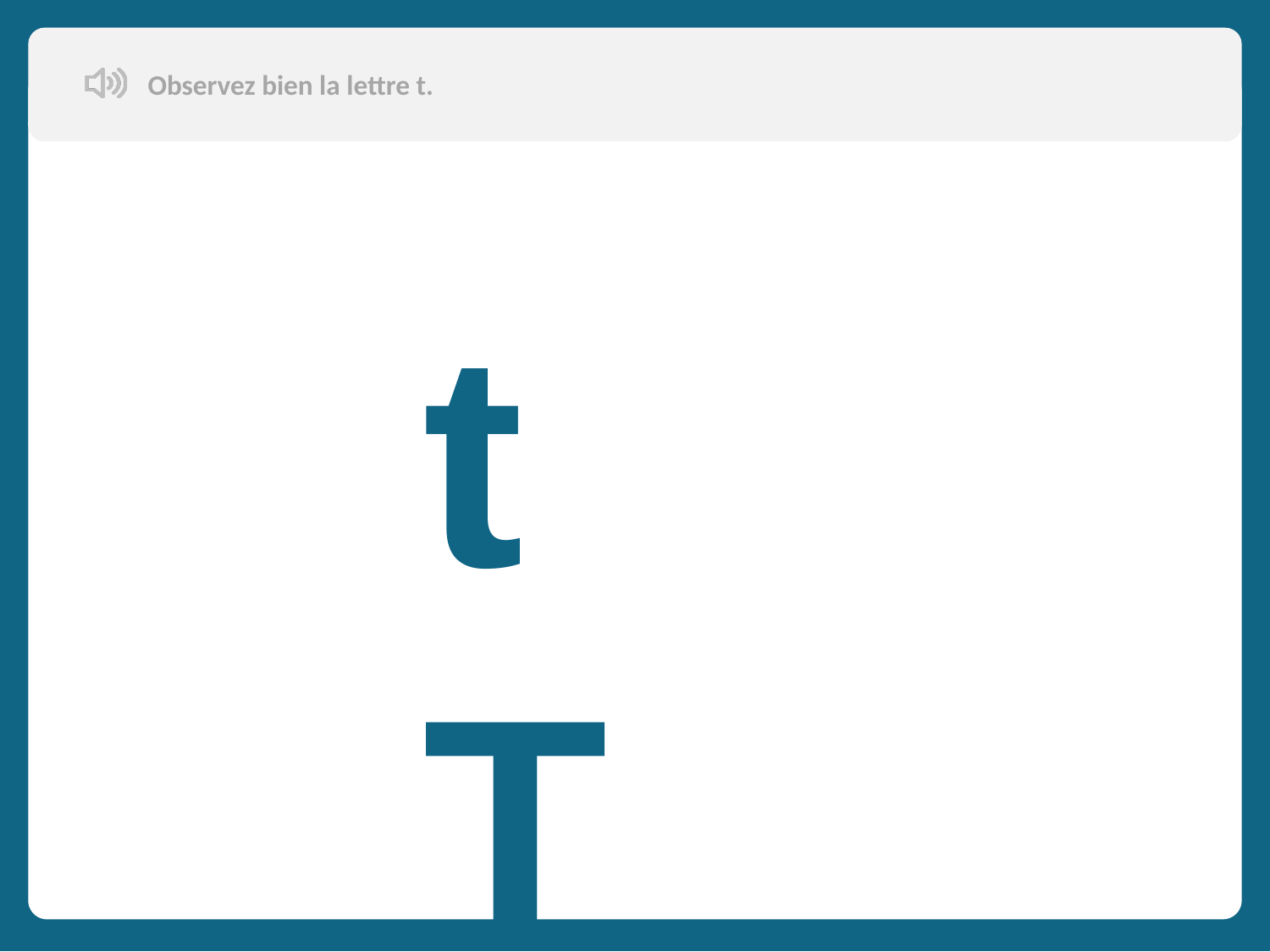

Observez bien la lettre t.

t   T